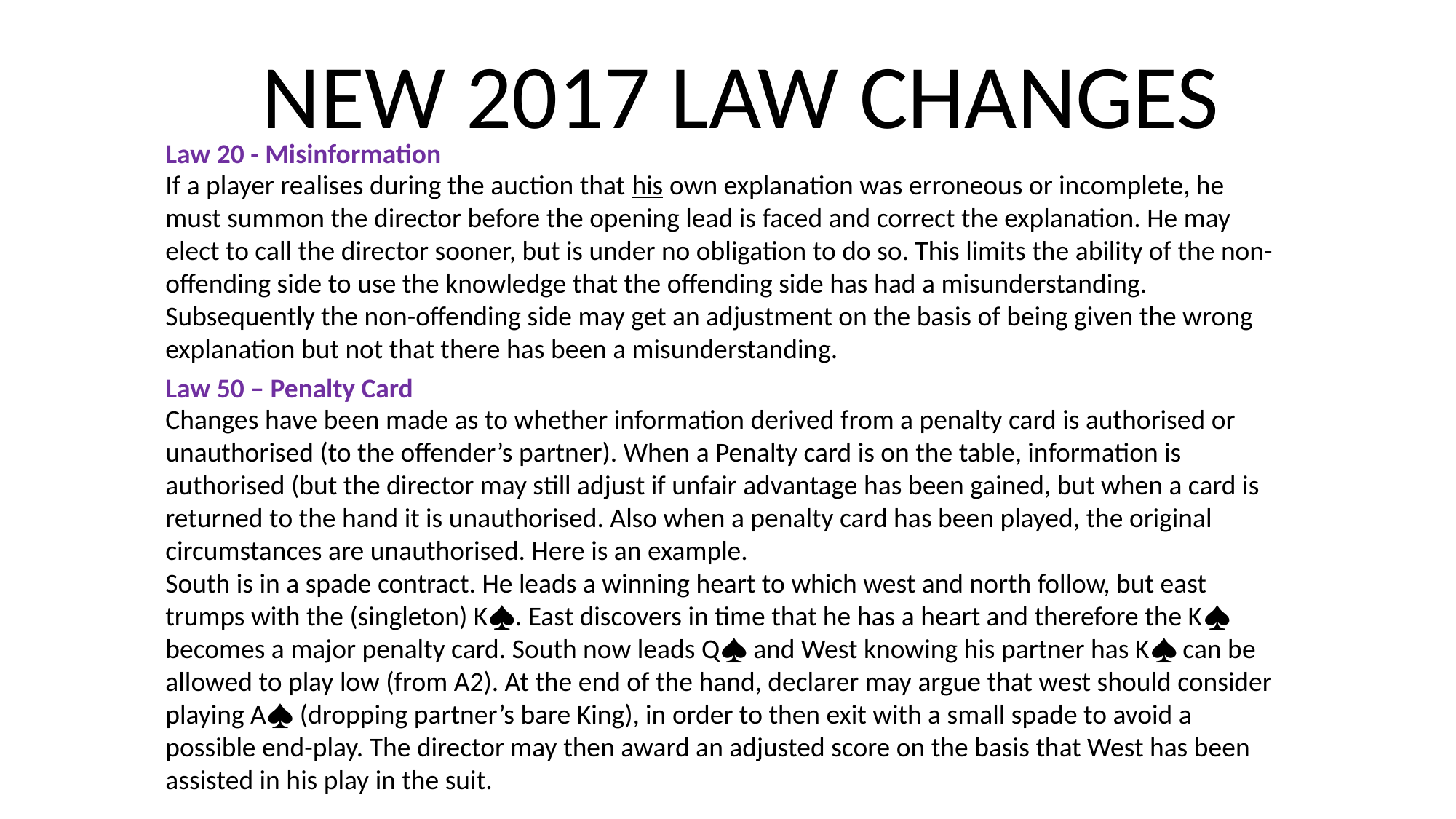

NEW 2017 LAW CHANGES
Law 20 - Misinformation
If a player realises during the auction that his own explanation was erroneous or incomplete, he must summon the director before the opening lead is faced and correct the explanation. He may elect to call the director sooner, but is under no obligation to do so. This limits the ability of the non-offending side to use the knowledge that the offending side has had a misunderstanding. Subsequently the non-offending side may get an adjustment on the basis of being given the wrong explanation but not that there has been a misunderstanding.
Law 50 – Penalty Card
Changes have been made as to whether information derived from a penalty card is authorised or unauthorised (to the offender’s partner). When a Penalty card is on the table, information is authorised (but the director may still adjust if unfair advantage has been gained, but when a card is returned to the hand it is unauthorised. Also when a penalty card has been played, the original circumstances are unauthorised. Here is an example.
South is in a spade contract. He leads a winning heart to which west and north follow, but east trumps with the (singleton) K♠. East discovers in time that he has a heart and therefore the K♠ becomes a major penalty card. South now leads Q♠ and West knowing his partner has K♠ can be allowed to play low (from A2). At the end of the hand, declarer may argue that west should consider playing A♠ (dropping partner’s bare King), in order to then exit with a small spade to avoid a possible end-play. The director may then award an adjusted score on the basis that West has been assisted in his play in the suit.